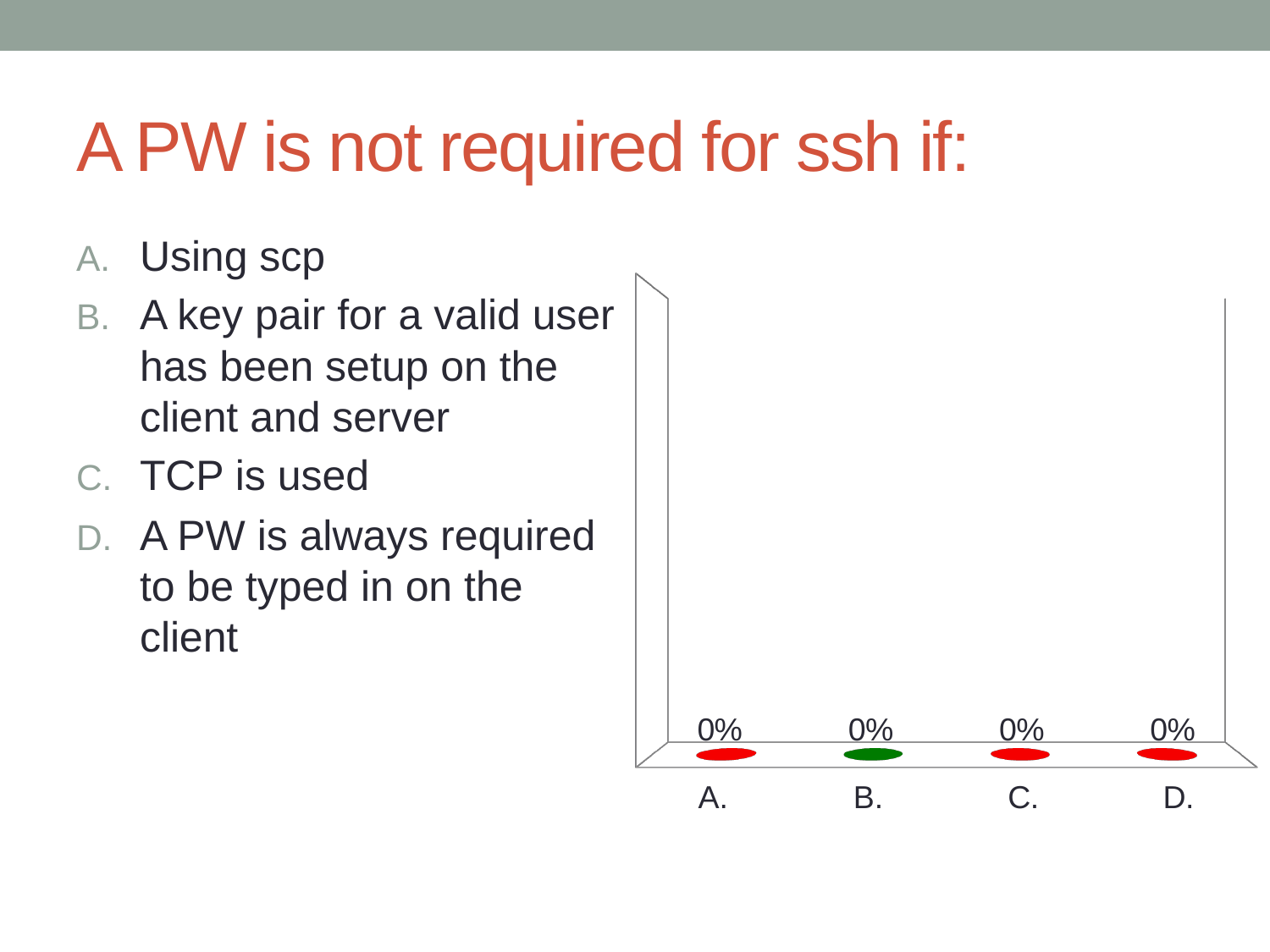

# A PW is not required for ssh if:
Using scp
A key pair for a valid user has been setup on the client and server
TCP is used
A PW is always required to be typed in on the client

[unsupported chart]